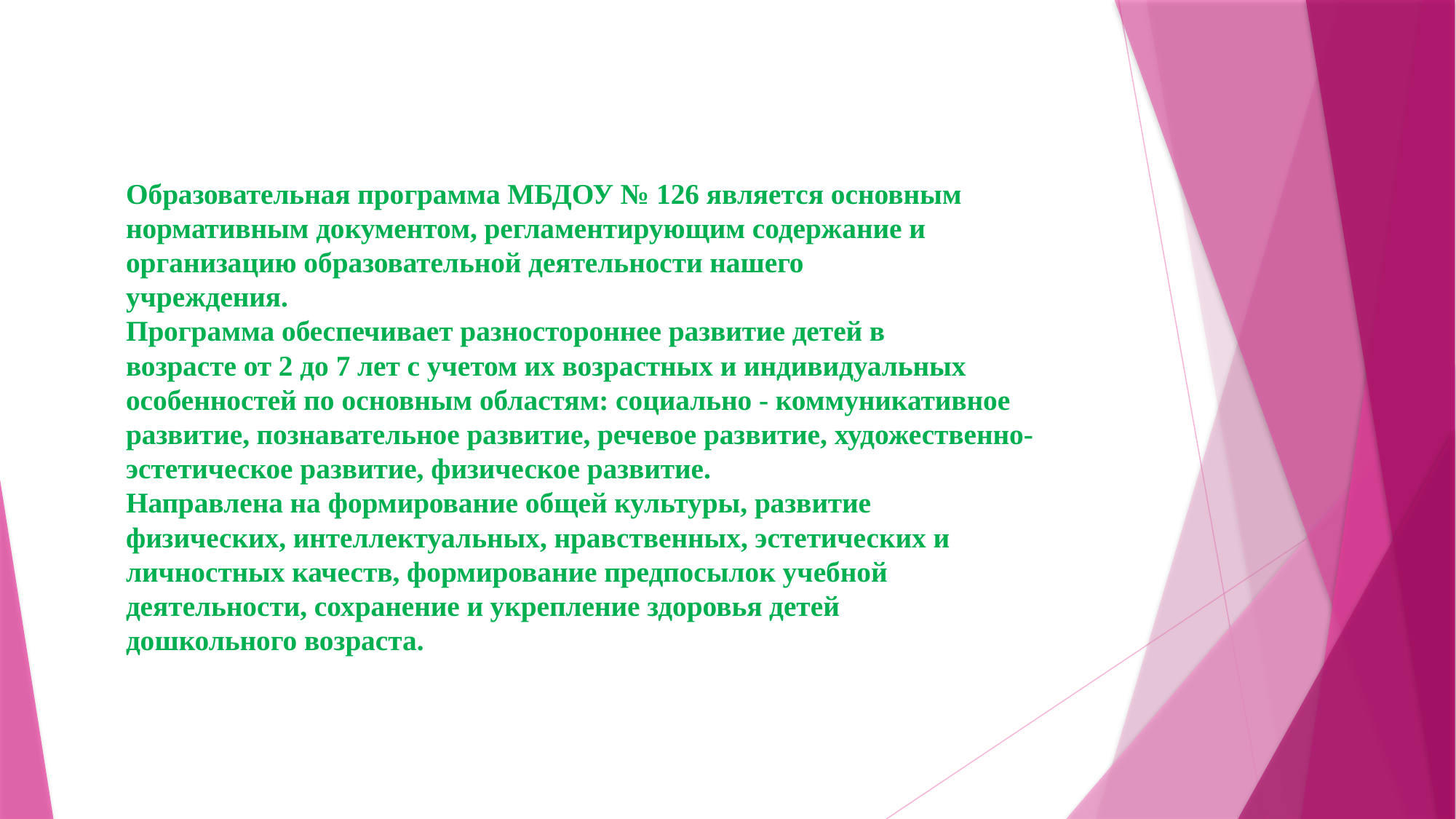

# Образовательная программа МБДОУ № 126 является основным нормативным документом, регламентирующим содержание и организацию образовательной деятельности нашего учреждения. Программа обеспечивает разностороннее развитие детей в возрасте от 2 до 7 лет с учетом их возрастных и индивидуальных особенностей по основным областям: социально - коммуникативное развитие, познавательное развитие, речевое развитие, художественно-эстетическое развитие, физическое развитие. Направлена на формирование общей культуры, развитие физических, интеллектуальных, нравственных, эстетических и личностных качеств, формирование предпосылок учебной деятельности, сохранение и укрепление здоровья детей дошкольного возраста.